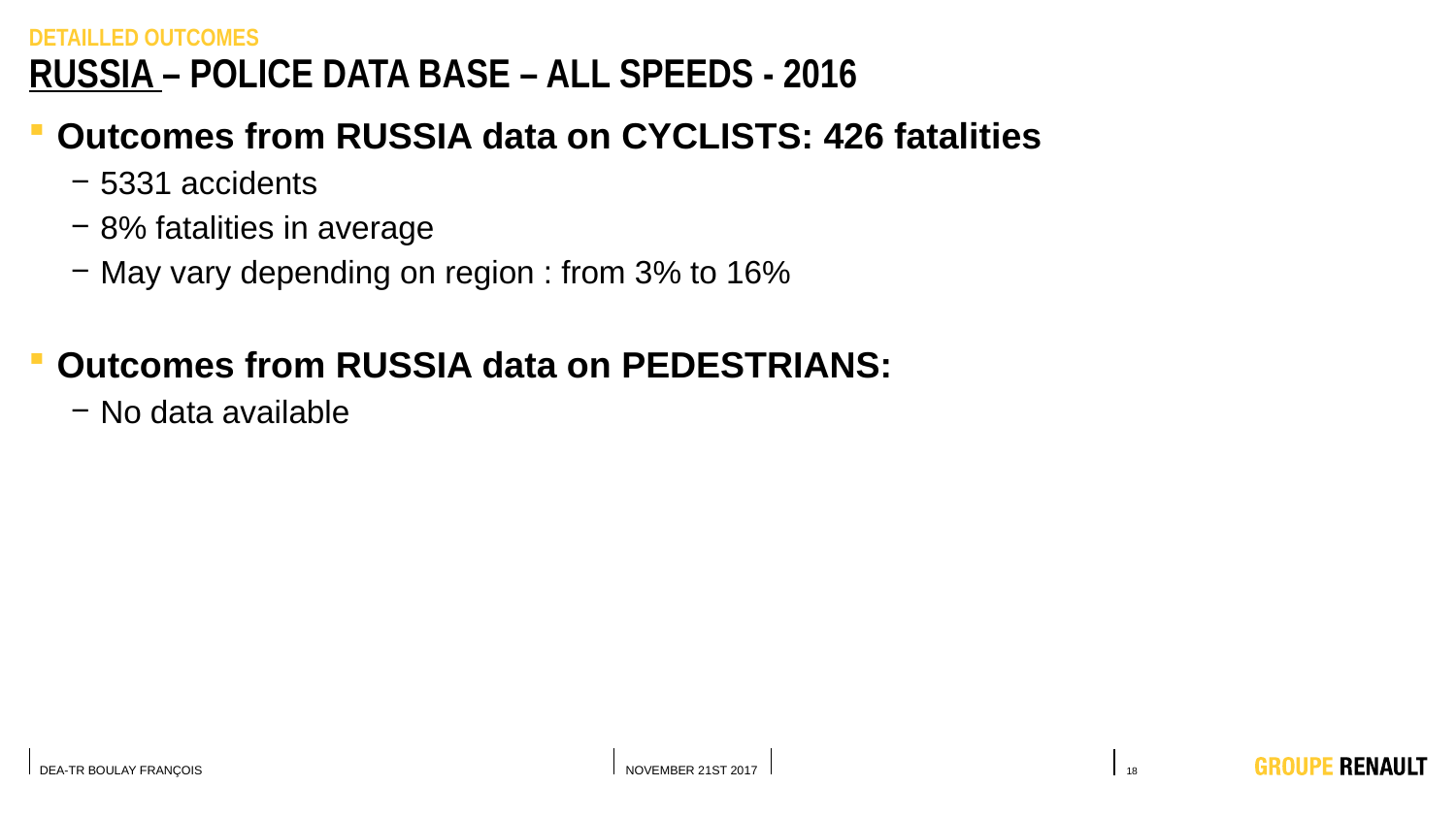

DETAILLED OUTCOMES
# RUSSIA – POLICE DATA BASE – ALL Speeds - 2016
Outcomes from RUSSIA data on CYCLISTS: 426 fatalities
5331 accidents
8% fatalities in average
May vary depending on region : from 3% to 16%

Outcomes from RUSSIA data on PEDESTRIANS:
No data available